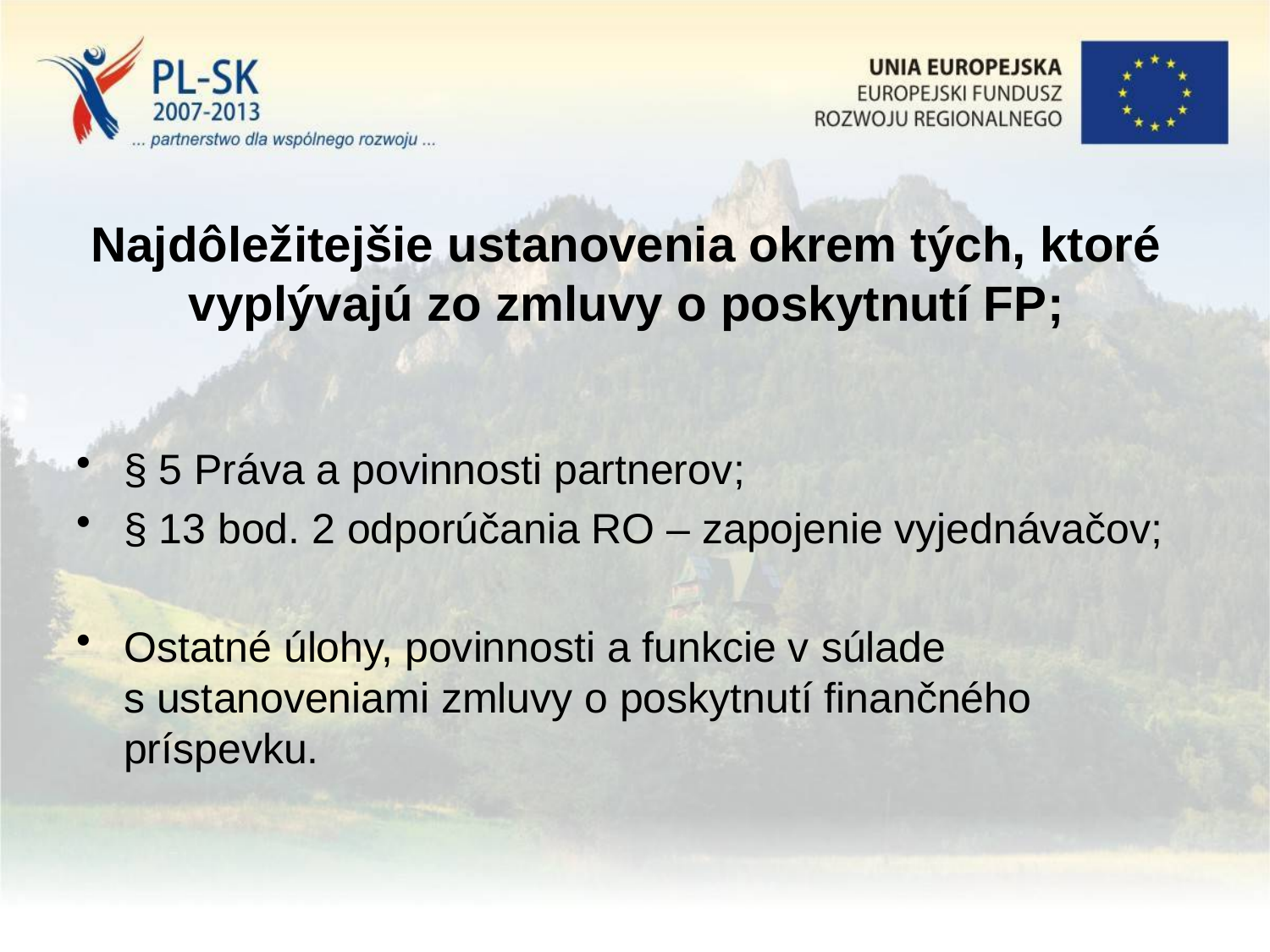

# Najdôležitejšie ustanovenia okrem tých, ktoré vyplývajú zo zmluvy o poskytnutí FP;
§ 5 Práva a povinnosti partnerov;
§ 13 bod. 2 odporúčania RO – zapojenie vyjednávačov;

Ostatné úlohy, povinnosti a funkcie v súlade s ustanoveniami zmluvy o poskytnutí finančného príspevku.